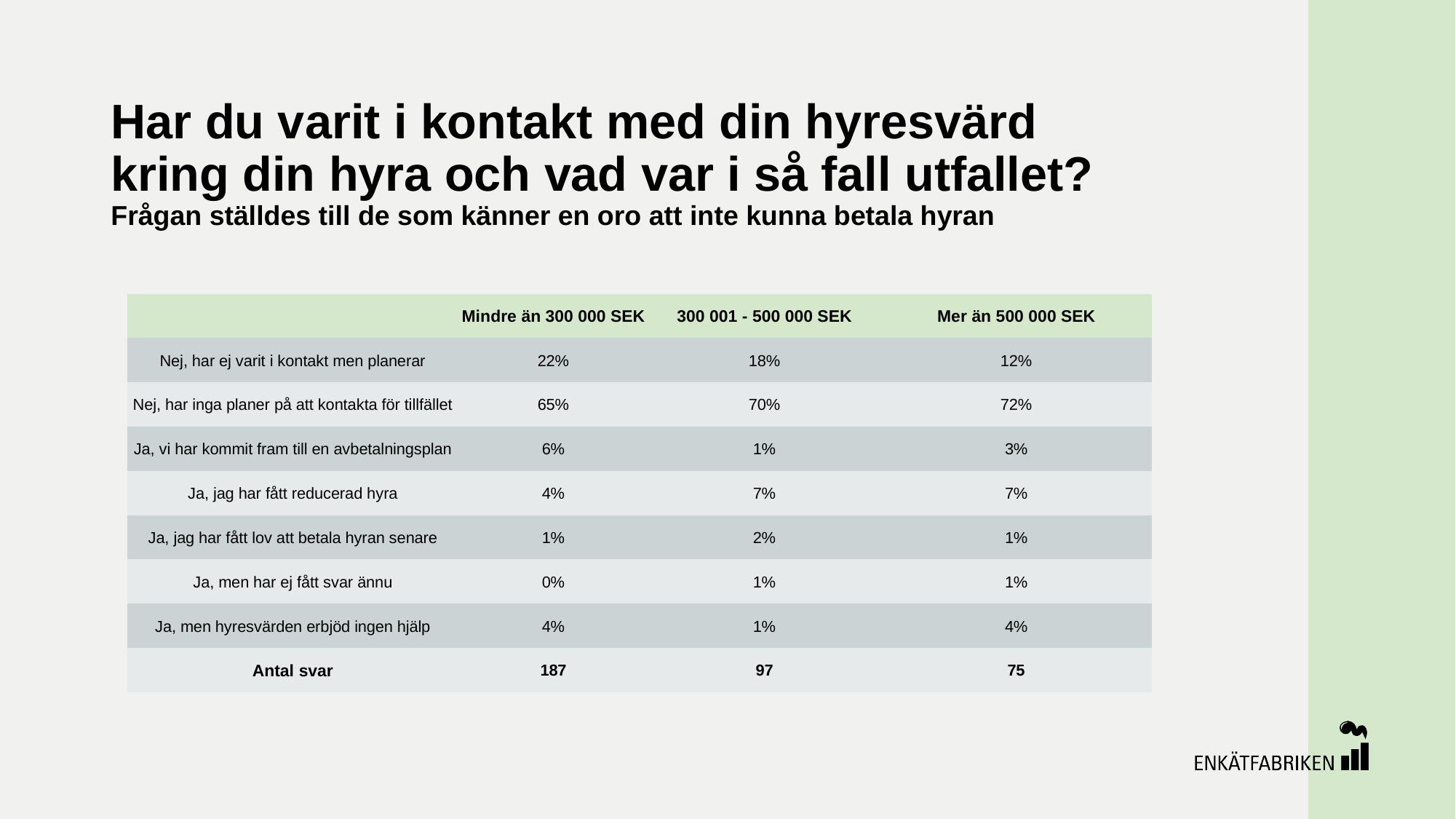

# Har du varit i kontakt med din hyresvärd kring din hyra och vad var i så fall utfallet? Frågan ställdes till de som känner en oro att inte kunna betala hyran
|  | Mindre än 300 000 SEK | 300 001 - 500 000 SEK | Mer än 500 000 SEK |
| --- | --- | --- | --- |
| Nej, har ej varit i kontakt men planerar | 22% | 18% | 12% |
| Nej, har inga planer på att kontakta för tillfället | 65% | 70% | 72% |
| Ja, vi har kommit fram till en avbetalningsplan | 6% | 1% | 3% |
| Ja, jag har fått reducerad hyra | 4% | 7% | 7% |
| Ja, jag har fått lov att betala hyran senare | 1% | 2% | 1% |
| Ja, men har ej fått svar ännu | 0% | 1% | 1% |
| Ja, men hyresvärden erbjöd ingen hjälp | 4% | 1% | 4% |
| Antal svar | 187 | 97 | 75 |